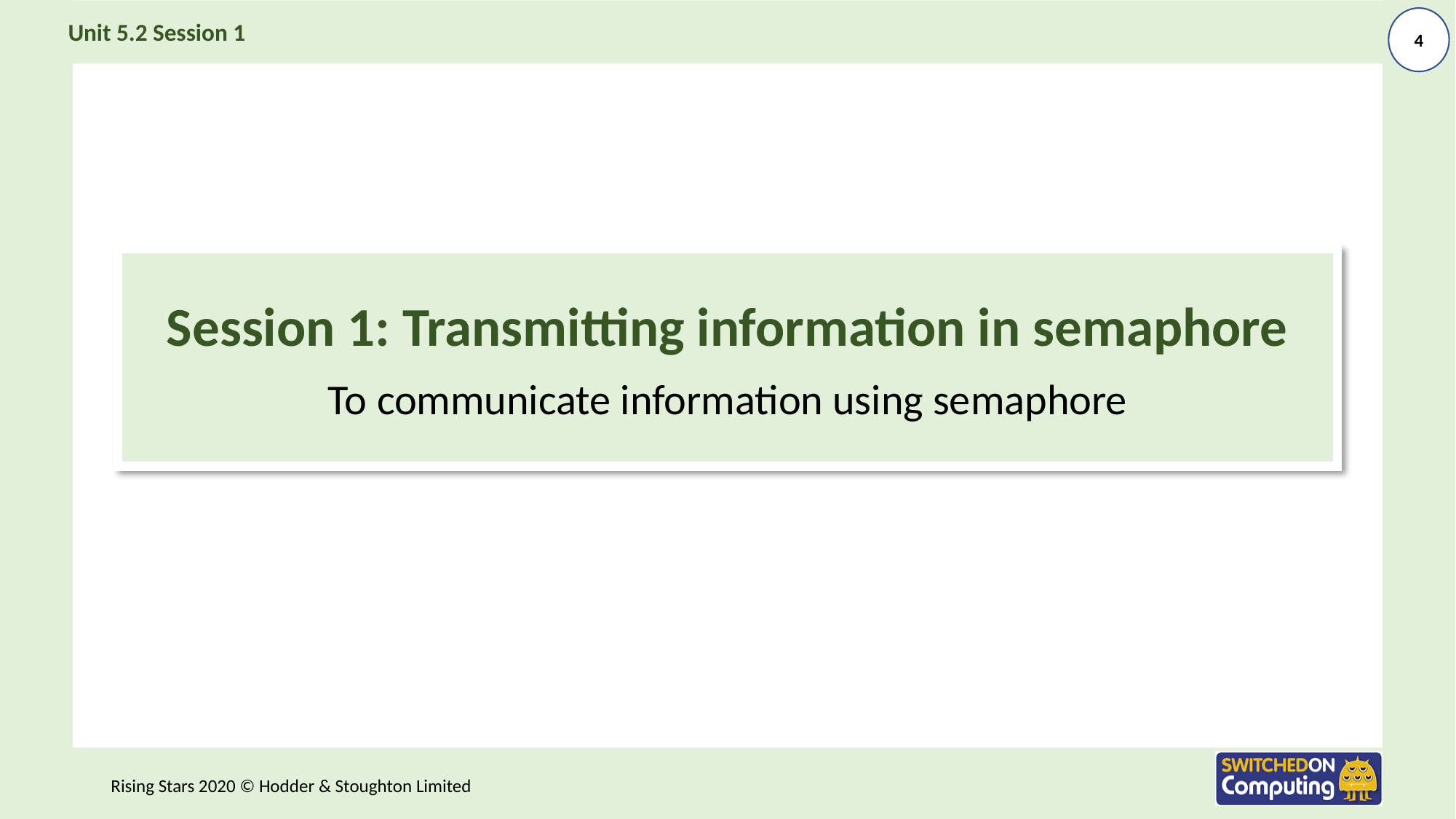

Session 1: Transmitting information in semaphore
To communicate information using semaphore
Rising Stars 2020 © Hodder & Stoughton Limited